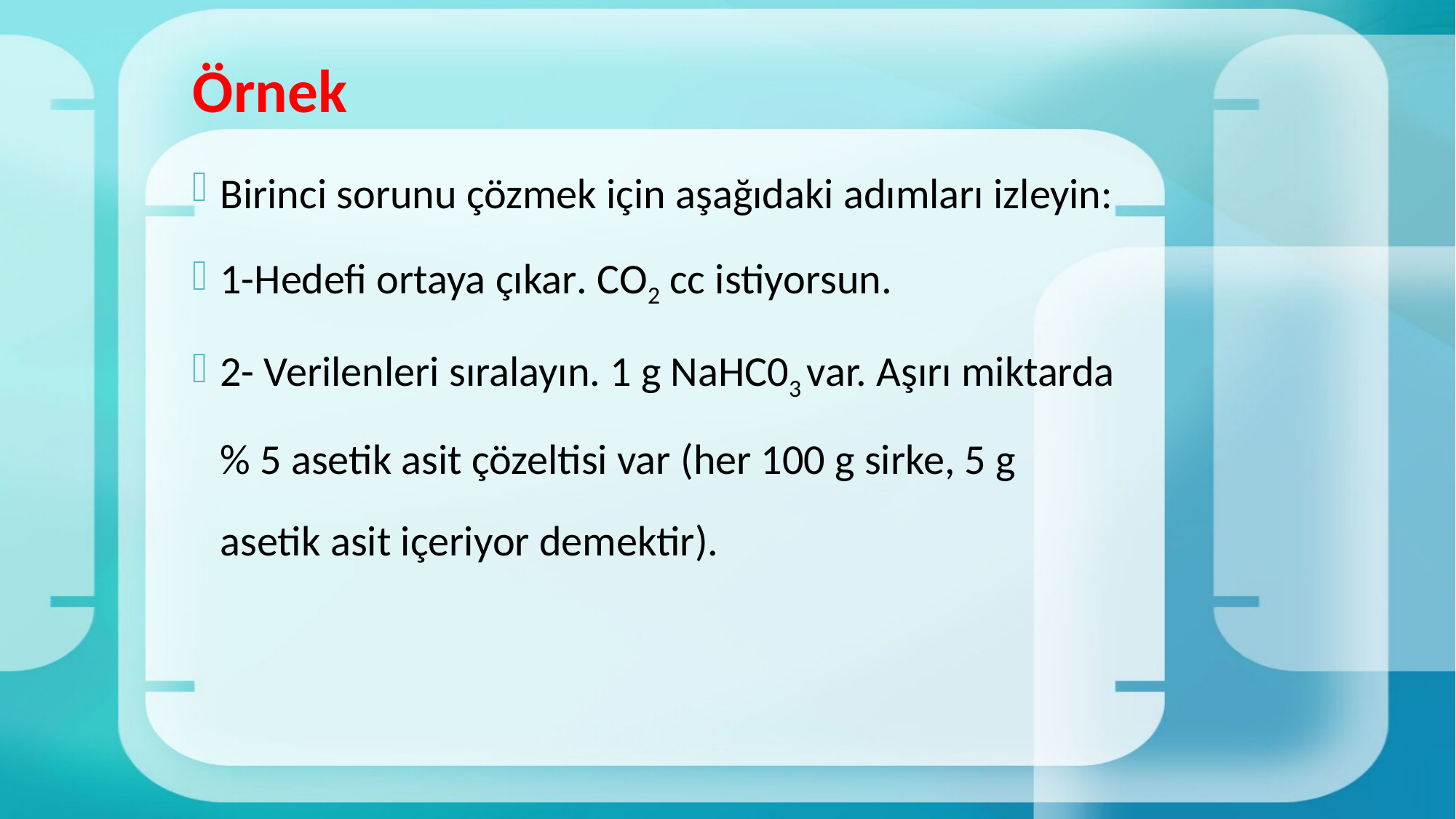

# Örnek
Birinci sorunu çözmek için aşağıdaki adımları izleyin:
1-Hedefi ortaya çıkar. CO2 cc istiyorsun.
2- Verilenleri sıralayın. 1 g NaHC03 var. Aşırı miktarda % 5 asetik asit çözeltisi var (her 100 g sirke, 5 g asetik asit içeriyor demektir).